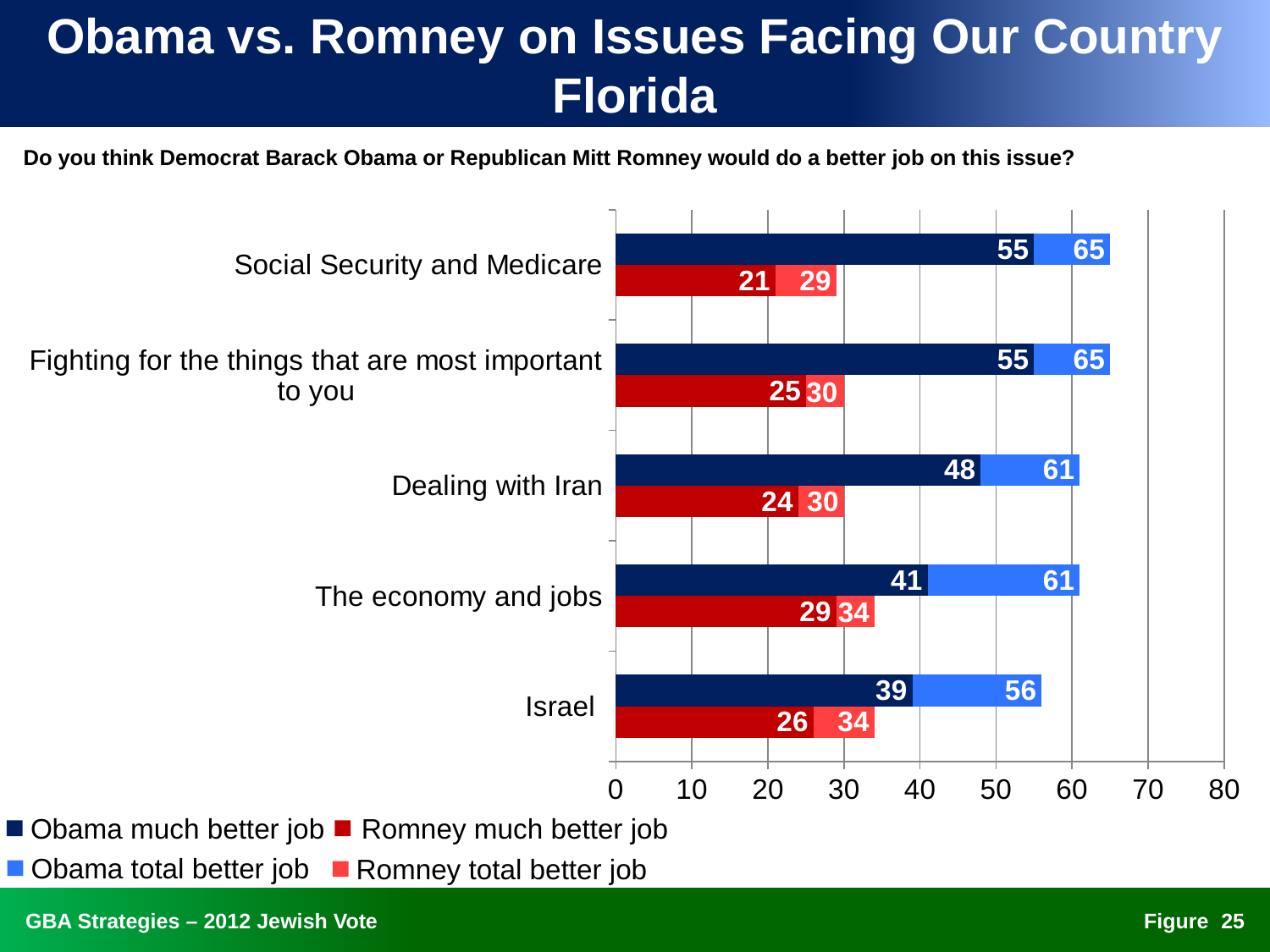

# Obama vs. Romney on Issues Facing Our Country Florida
Do you think Democrat Barack Obama or Republican Mitt Romney would do a better job on this issue?

### Chart

| Category | romney total | obama total2 |
|---|---|---|
| Israel  | 34.0 | 56.0 |
| The economy and jobs | 34.0 | 61.0 |
| Dealing with Iran | 30.0 | 61.0 |
| Fighting for the things that are most important to you | 30.0 | 65.0 |
| Social Security and Medicare | 29.0 | 65.0 |

### Chart

| Category | Romney much better | obama much  better2 |
|---|---|---|
| Israel  | 26.0 | 39.0 |
| The economy and jobs | 29.0 | 41.0 |
| Dealing with Iran | 24.0 | 48.0 |
| Fighting for the things that are most important to you | 25.0 | 55.0 |
| Social Security and Medicare | 21.0 | 55.0 |
30
34
Obama much better job

Romney much better job

Obama total better job

Romney total better job

25